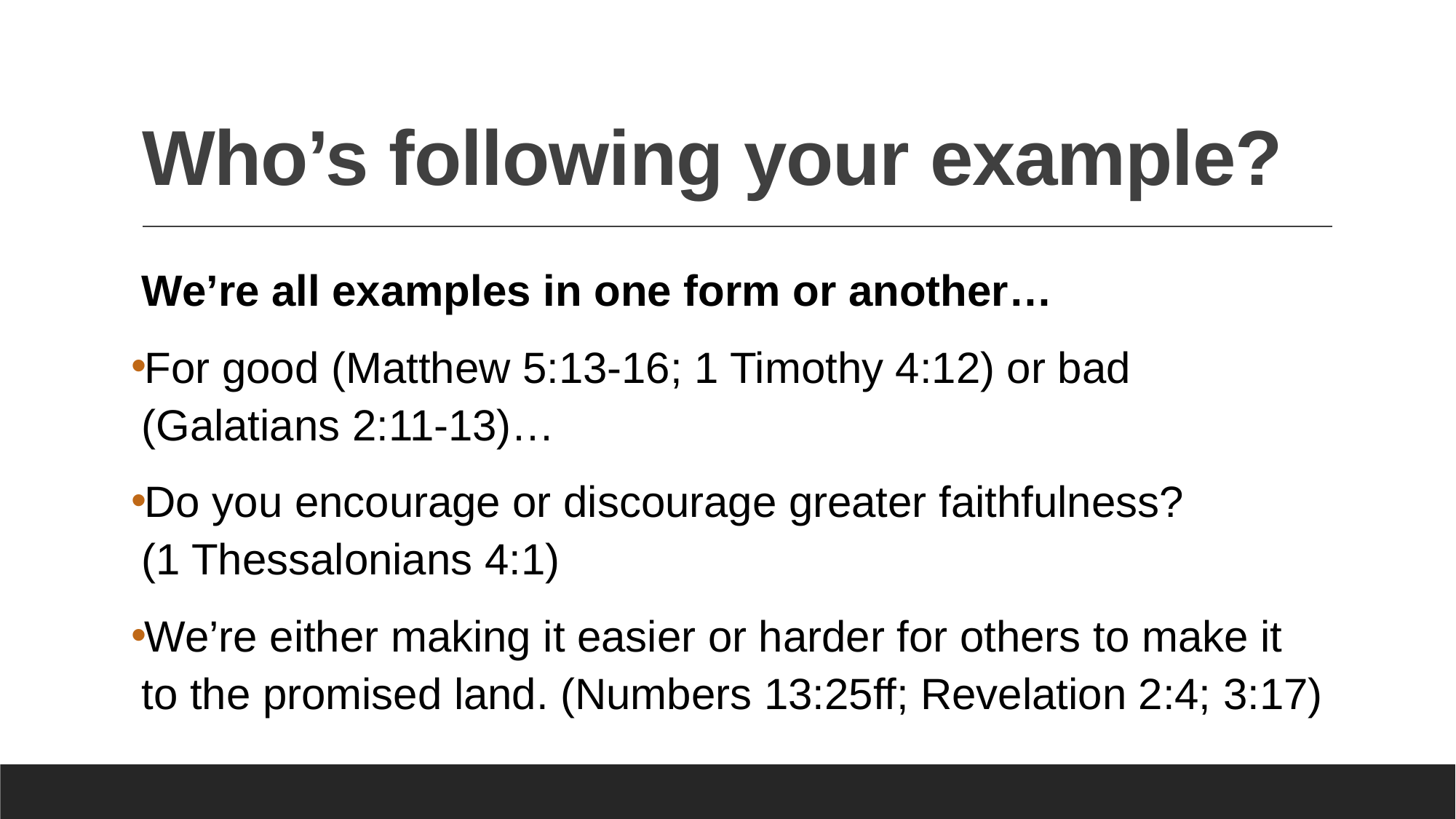

# Who’s following your example?
We’re all examples in one form or another…
For good (Matthew 5:13-16; 1 Timothy 4:12) or bad (Galatians 2:11-13)…
Do you encourage or discourage greater faithfulness?
(1 Thessalonians 4:1)
We’re either making it easier or harder for others to make it to the promised land. (Numbers 13:25ff; Revelation 2:4; 3:17)